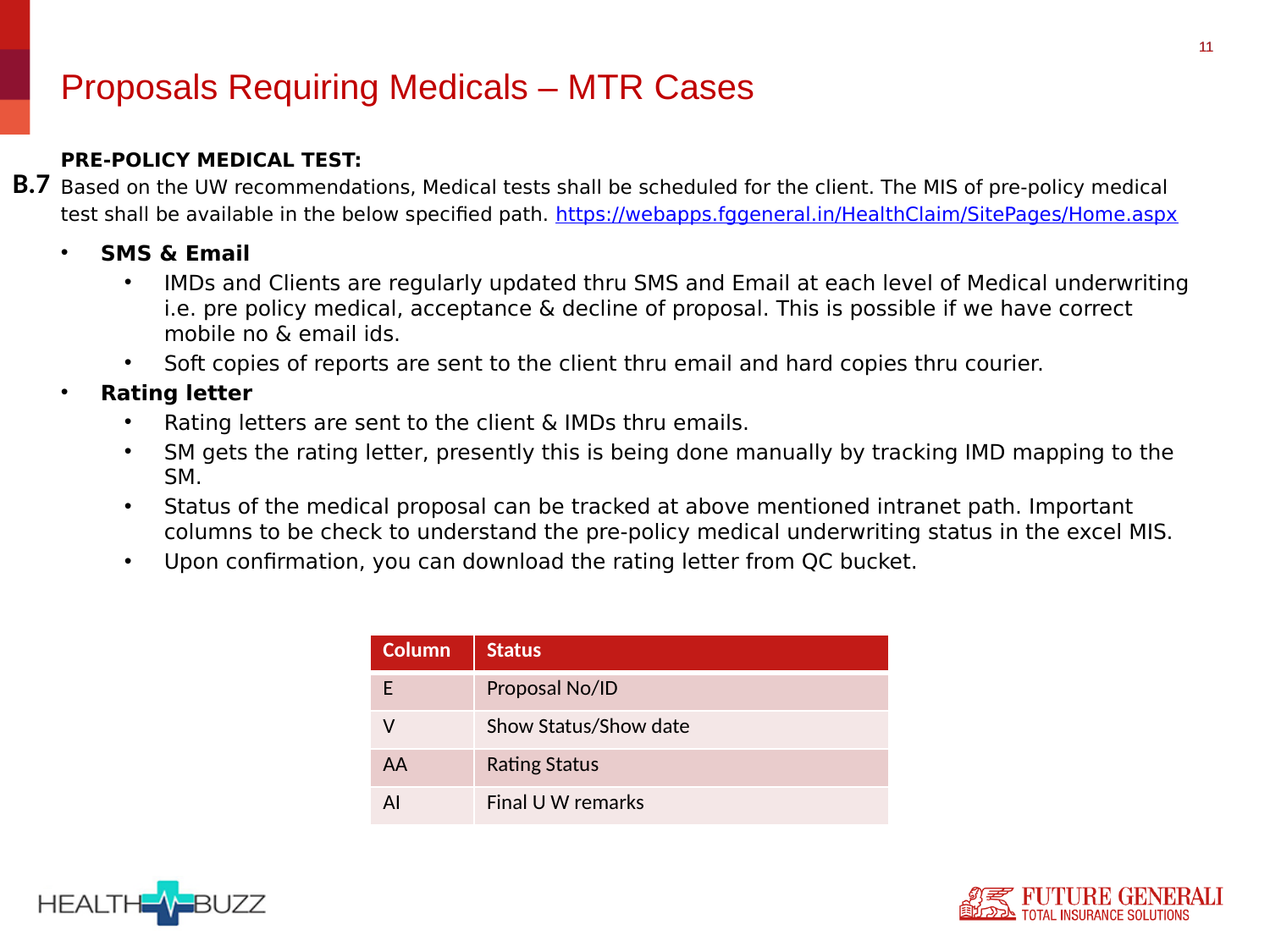

11
# Proposals Requiring Medicals – MTR Cases
PRE-POLICY MEDICAL TEST:
Based on the UW recommendations, Medical tests shall be scheduled for the client. The MIS of pre-policy medical test shall be available in the below specified path. https://webapps.fggeneral.in/HealthClaim/SitePages/Home.aspx

B.7
SMS & Email
IMDs and Clients are regularly updated thru SMS and Email at each level of Medical underwriting i.e. pre policy medical, acceptance & decline of proposal. This is possible if we have correct mobile no & email ids.
Soft copies of reports are sent to the client thru email and hard copies thru courier.
Rating letter
Rating letters are sent to the client & IMDs thru emails.
SM gets the rating letter, presently this is being done manually by tracking IMD mapping to the SM.
Status of the medical proposal can be tracked at above mentioned intranet path. Important columns to be check to understand the pre-policy medical underwriting status in the excel MIS.
Upon confirmation, you can download the rating letter from QC bucket.

| Column | Status |
| --- | --- |
| E | Proposal No/ID |
| V | Show Status/Show date |
| AA | Rating Status |
| AI | Final U W remarks |